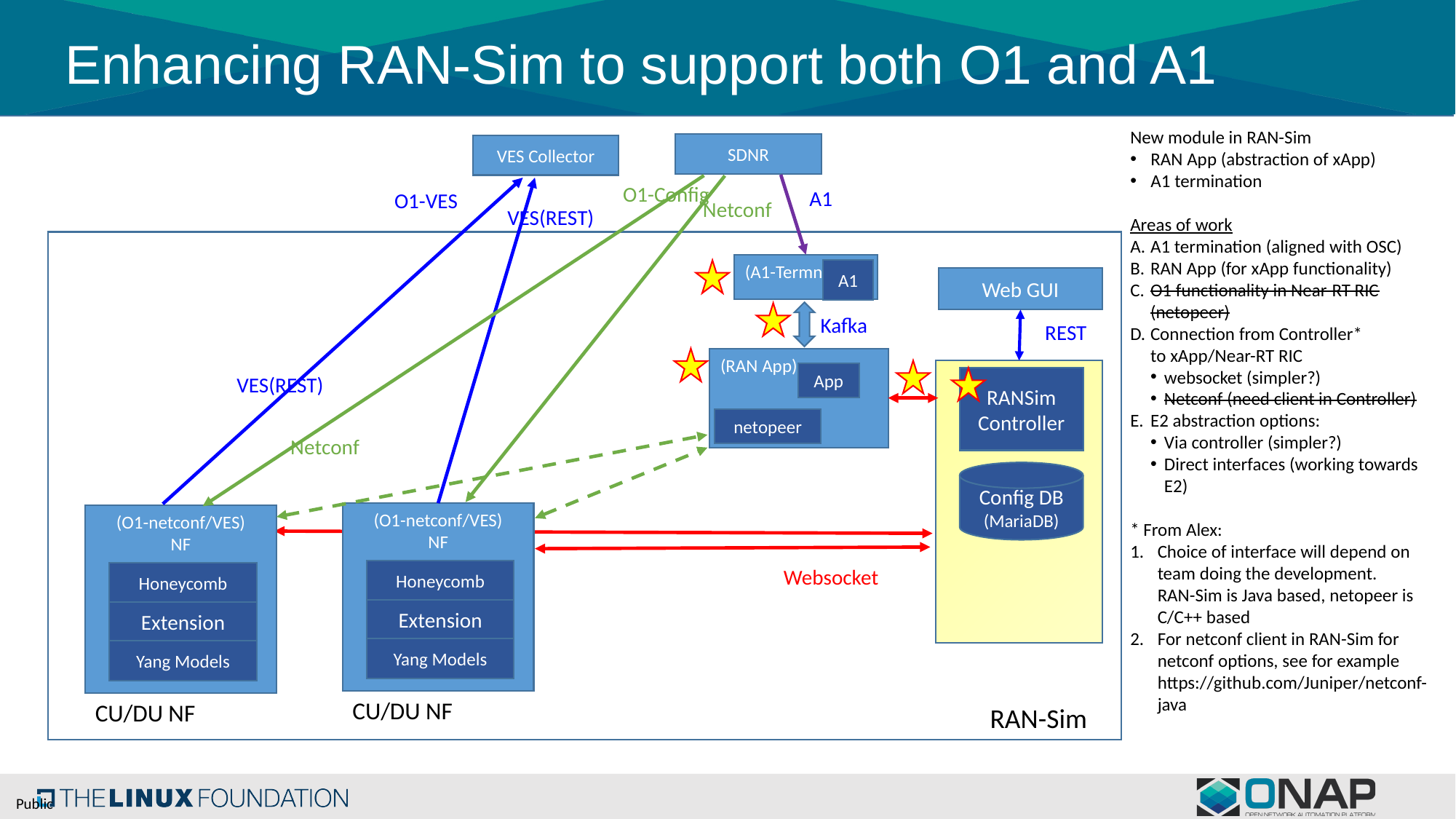

# Enhancing RAN-Sim to support both O1 and A1
New module in RAN-Sim
RAN App (abstraction of xApp)
A1 termination

Areas of work
A1 termination (aligned with OSC)
RAN App (for xApp functionality)
O1 functionality in Near-RT RIC (netopeer)
Connection from Controller*
to xApp/Near-RT RIC
websocket (simpler?)
Netconf (need client in Controller)
E2 abstraction options:
Via controller (simpler?)
Direct interfaces (working towards E2)

* From Alex:
Choice of interface will depend on team doing the development.
RAN-Sim is Java based, netopeer is C/C++ based
For netconf client in RAN-Sim for netconf options, see for example https://github.com/Juniper/netconf-java
SDNR
VES Collector
O1-Config
A1
O1-VES
Netconf
VES(REST)

(A1-Termn)

A1
Web GUI

Kafka
REST

(RAN App)

App
VES(REST)

RANSim
Controller
netopeer
Netconf
Config DB
(MariaDB)
(O1-netconf/VES)
NF

Honeycomb
Extension
Yang Models
(O1-netconf/VES)
NF
Honeycomb
Extension
Yang Models
Extension
Yang Model
Extension
Yang Model
Websocket
CU/DU NF
CU/DU NF
RAN-Sim